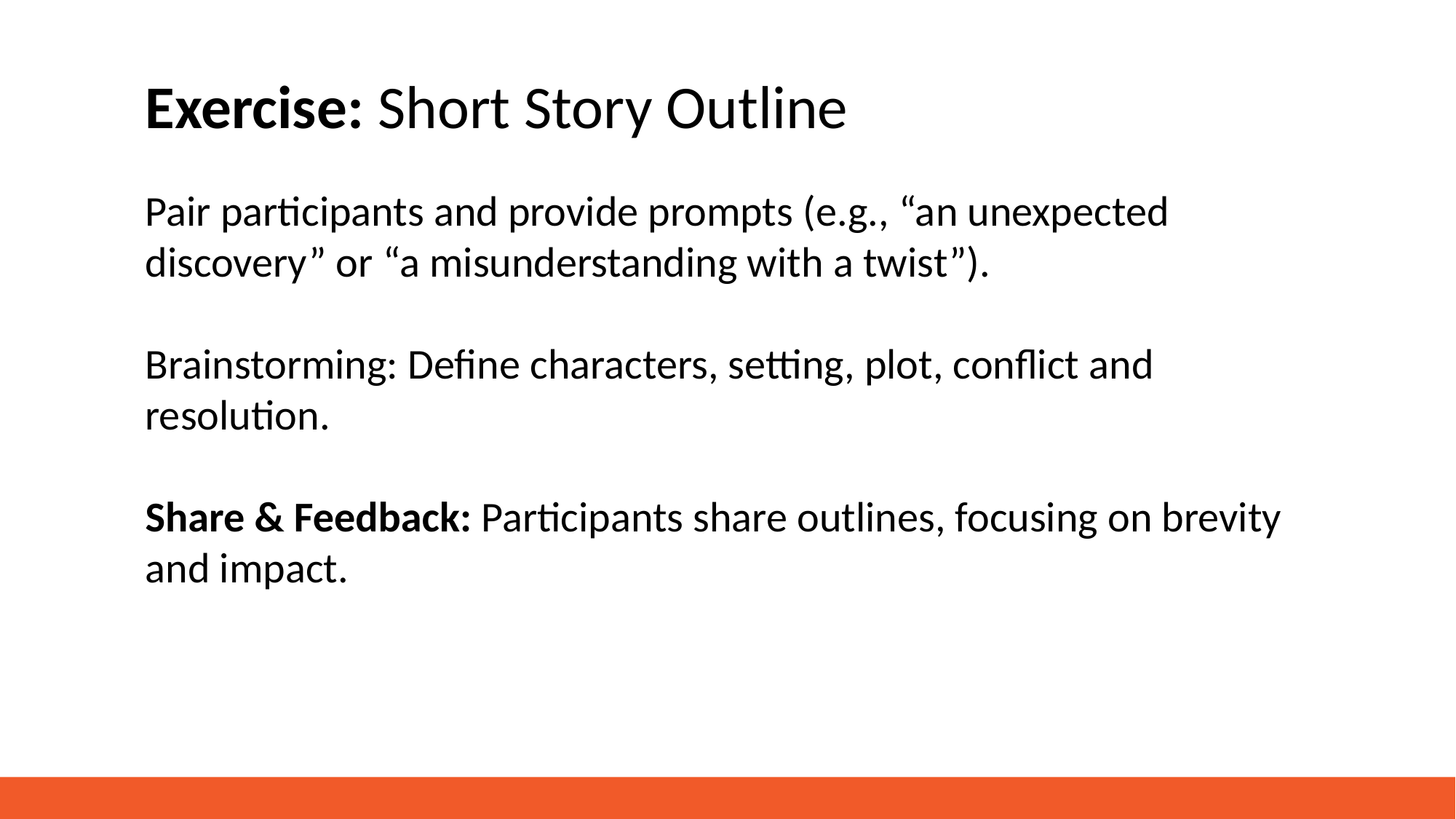

Exercise: Short Story Outline
Pair participants and provide prompts (e.g., “an unexpected discovery” or “a misunderstanding with a twist”).

Brainstorming: Define characters, setting, plot, conflict and resolution.

Share & Feedback: Participants share outlines, focusing on brevity and impact.